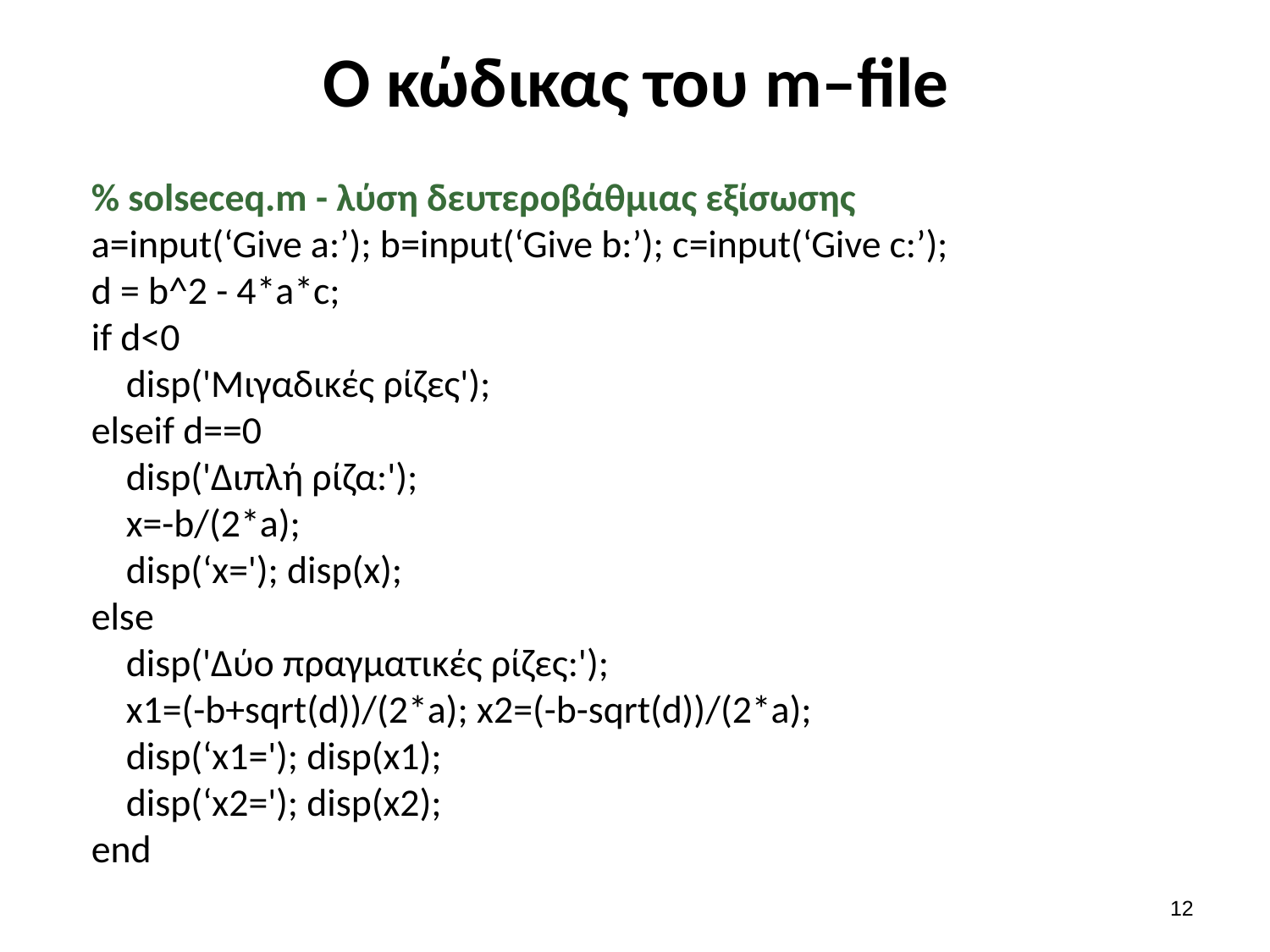

# Ο κώδικας του m–file
% solseceq.m - λύση δευτεροβάθμιας εξίσωσης
a=input(‘Give a:’); b=input(‘Give b:’); c=input(‘Give c:’);
d = b^2 - 4*a*c;
if d<0
disp('Μιγαδικές ρίζες');
elseif d==0
disp('Διπλή ρίζα:');
x=-b/(2*a);
disp(‘x='); disp(x);
else
disp('Δύο πραγματικές ρίζες:');
x1=(-b+sqrt(d))/(2*a); x2=(-b-sqrt(d))/(2*a);
disp(‘x1='); disp(x1);
disp(‘x2='); disp(x2);
end
12